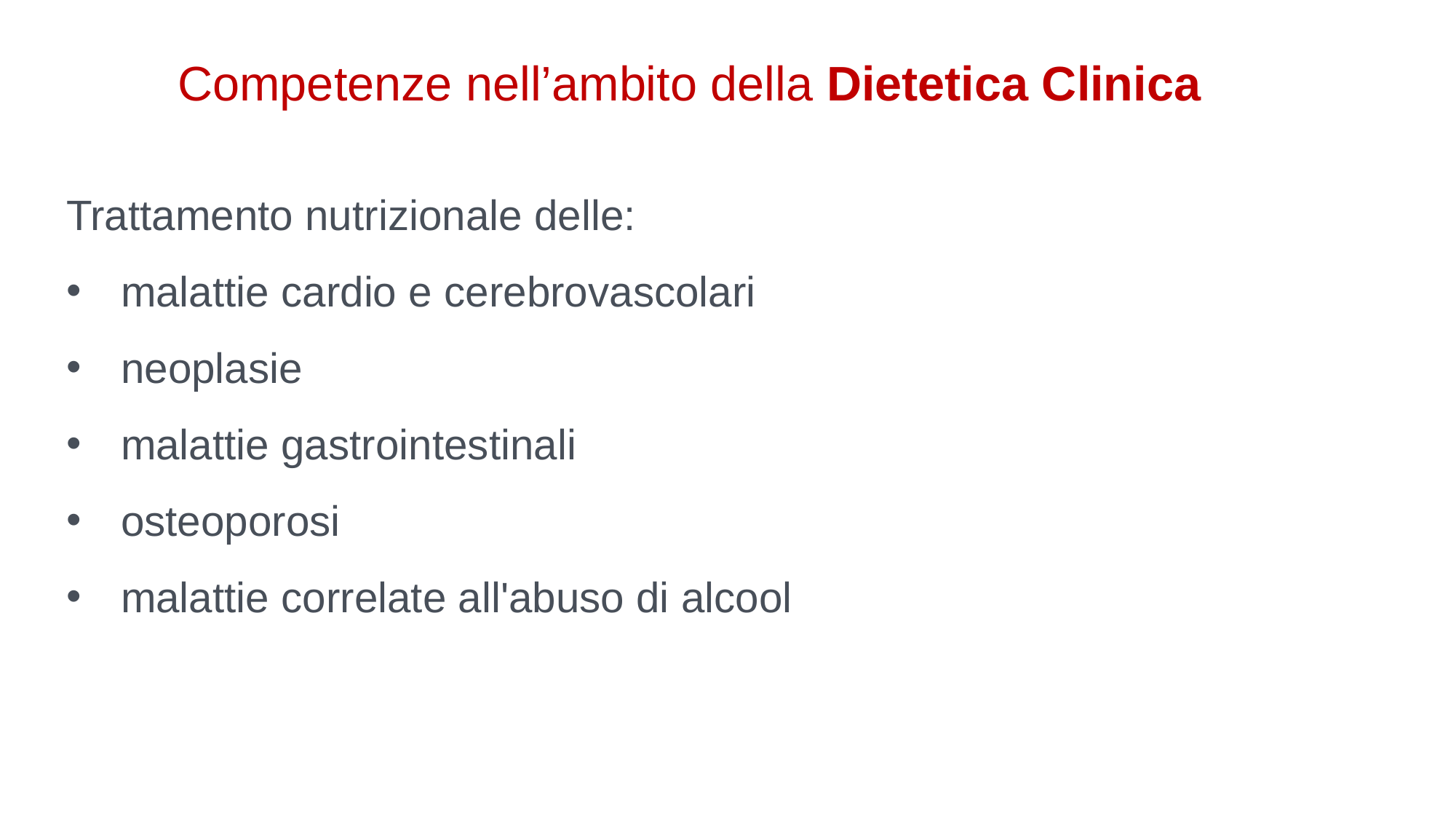

Competenze nell’ambito della Dietetica Clinica

Trattamento nutrizionale delle:
malattie cardio e cerebrovascolari
neoplasie
malattie gastrointestinali
osteoporosi
malattie correlate all'abuso di alcool